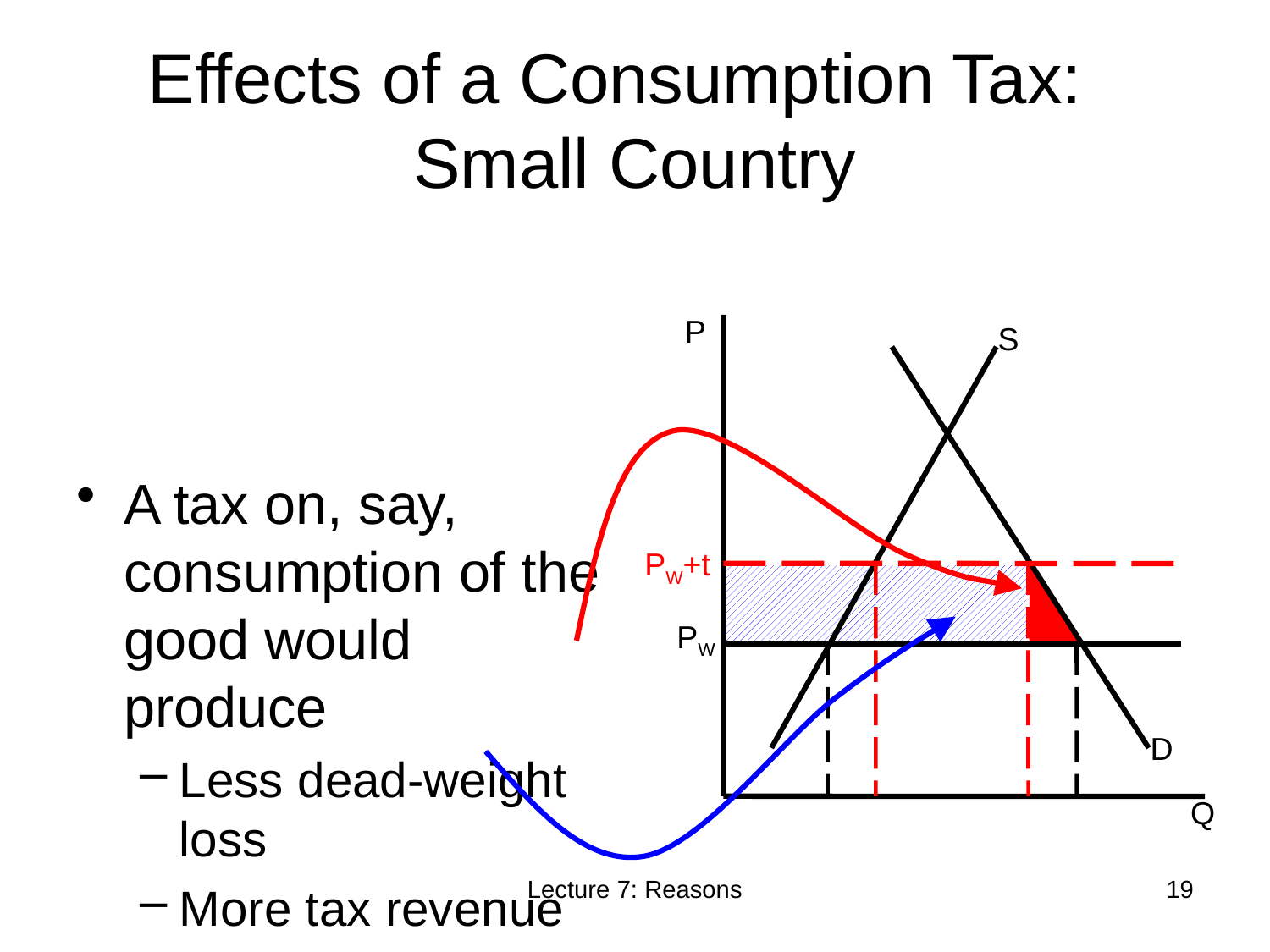

# Effects of a Consumption Tax: Small Country

A tax on, say, consumption of the good would produce
Less dead-weight loss
More tax revenue

P

S

PW+t

PW

D
Q

Lecture 7: Reasons
19